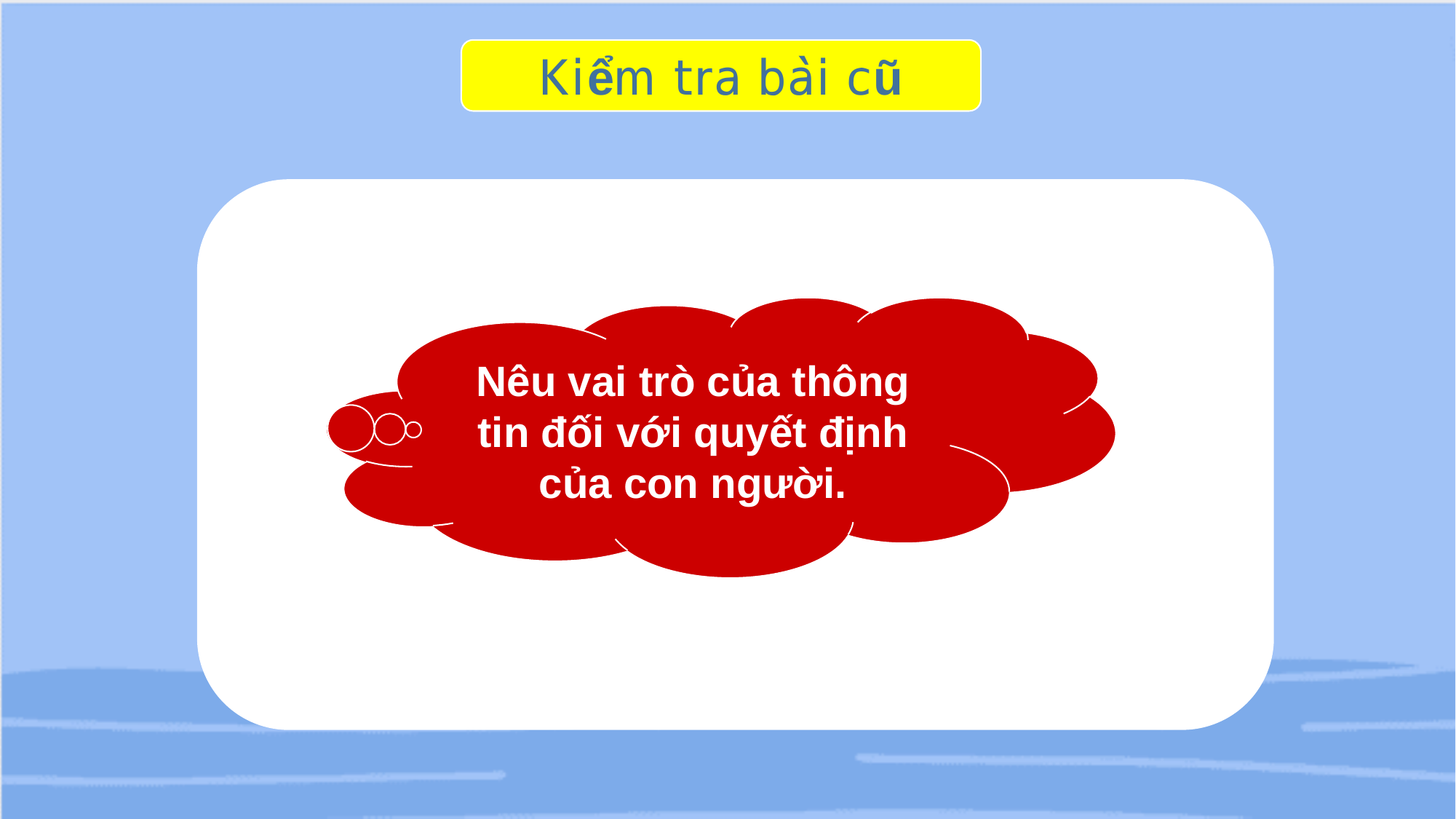

Kiểm tra bài cũ

Nêu vai trò của thông tin đối với quyết định của con người.